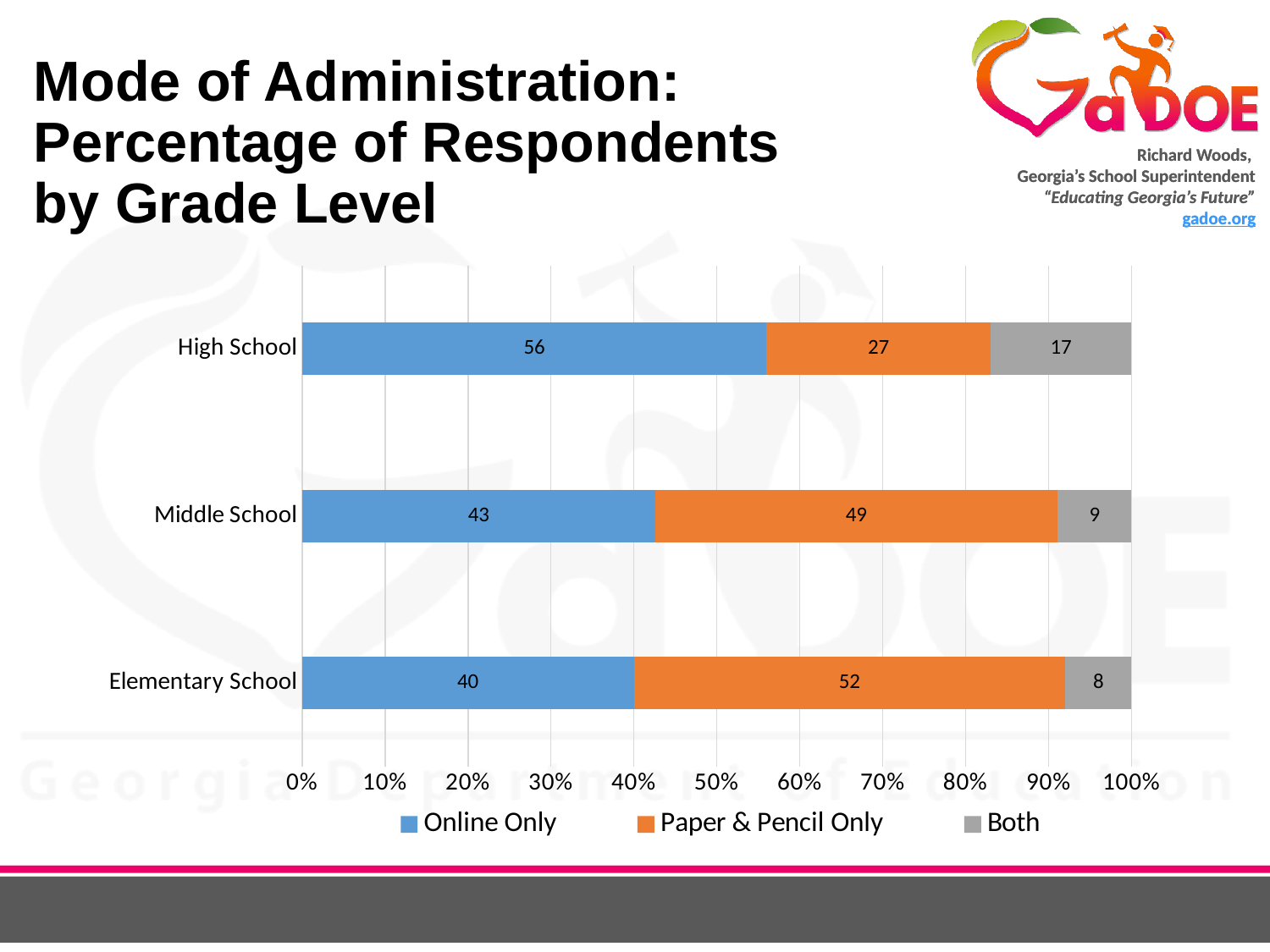

# Mode of Administration: Percentage of Respondents by Grade Level

### Chart

| Category | Online Only | Paper & Pencil Only | Both |
|---|---|---|---|
| Elementary School | 40.0 | 52.0 | 8.0 |
| Middle School | 43.0 | 49.0 | 9.0 |
| High School | 56.0 | 27.0 | 17.0 |